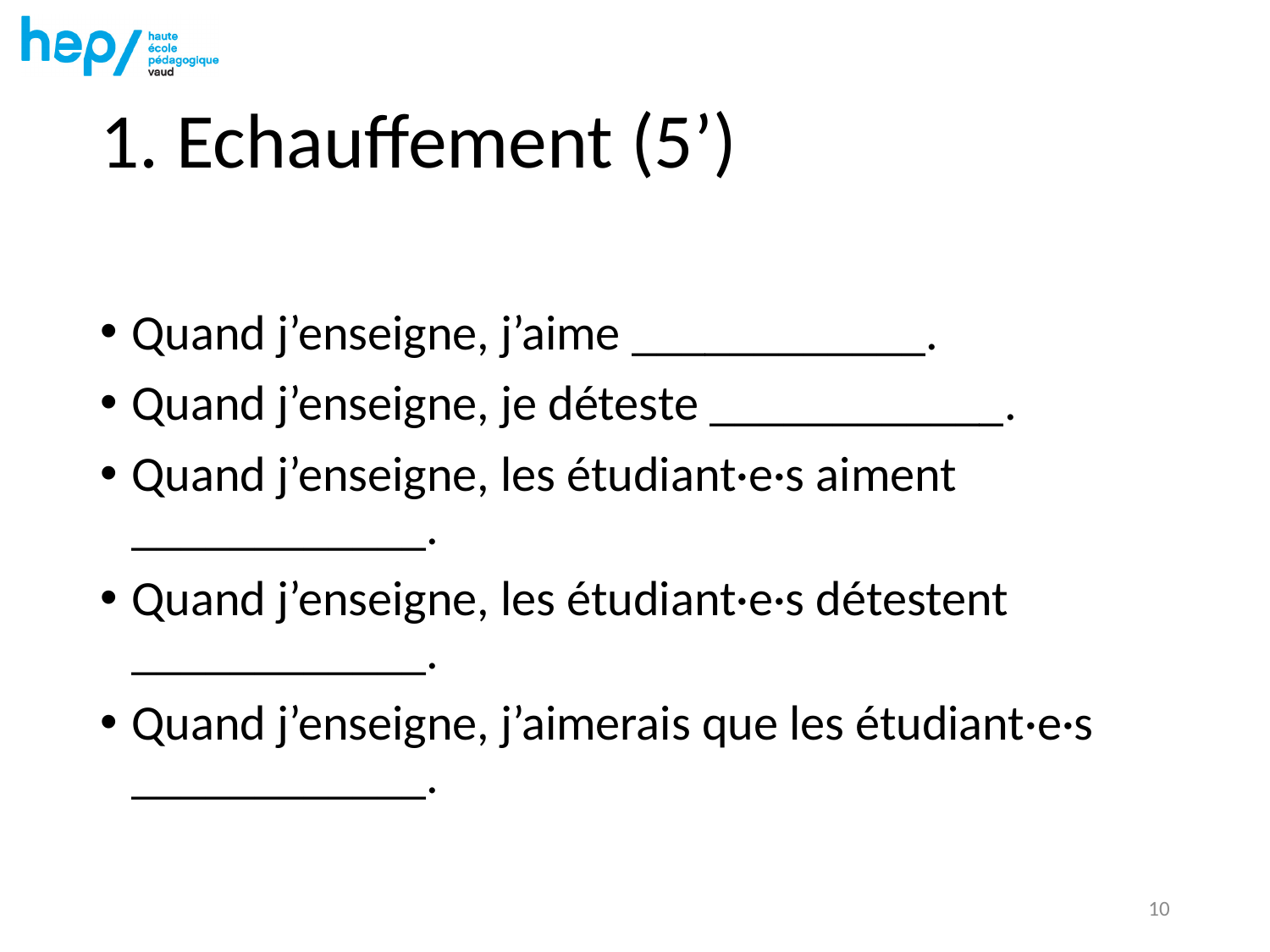

# 1. Echauffement (5’)
Quand j’enseigne, j’aime ____________.
Quand j’enseigne, je déteste ____________.
Quand j’enseigne, les étudiant·e·s aiment ____________.
Quand j’enseigne, les étudiant·e·s détestent ____________.
Quand j’enseigne, j’aimerais que les étudiant·e·s ____________.
10